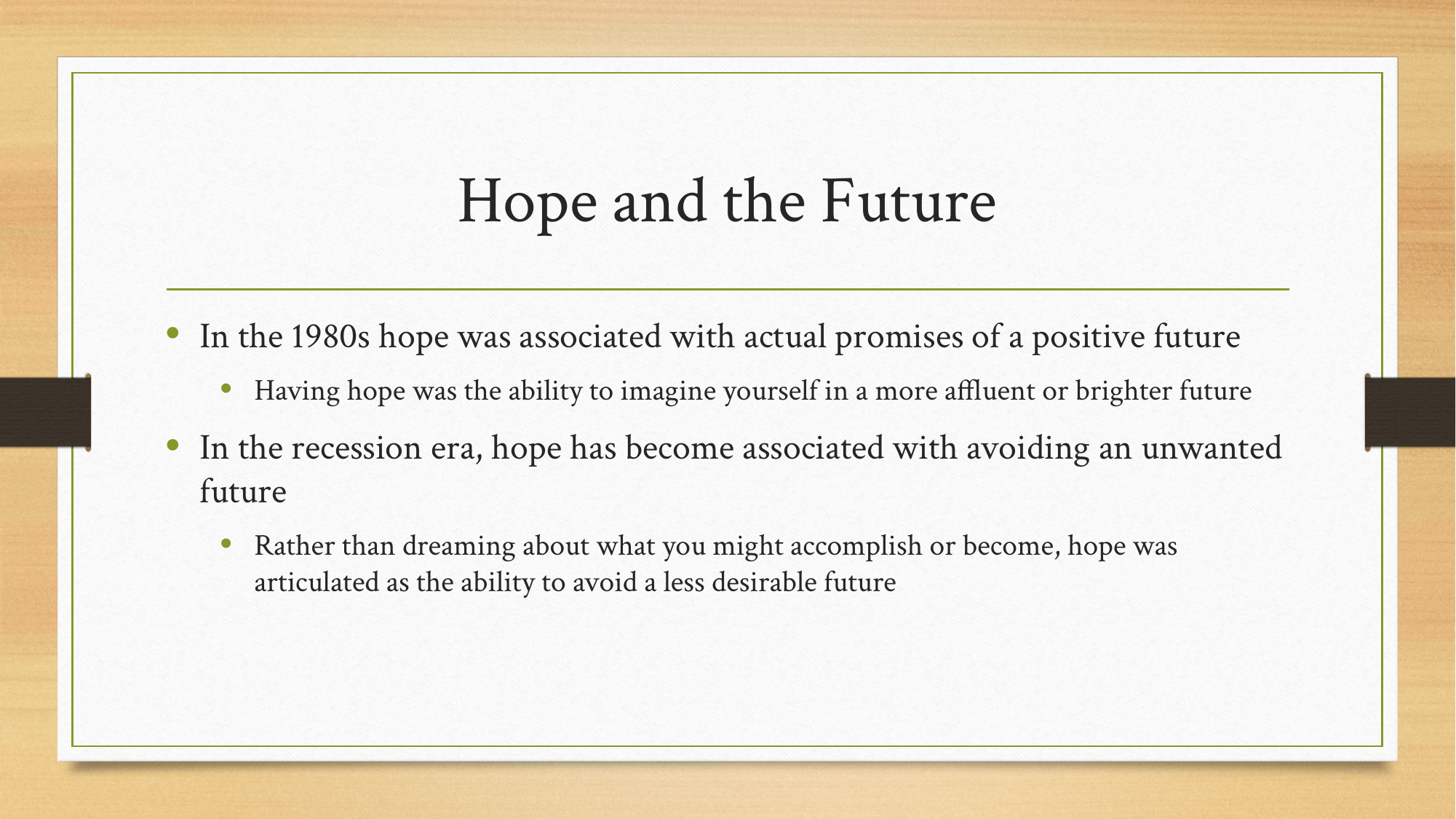

# Hope and the Future
In the 1980s hope was associated with actual promises of a positive future
Having hope was the ability to imagine yourself in a more affluent or brighter future
In the recession era, hope has become associated with avoiding an unwanted future
Rather than dreaming about what you might accomplish or become, hope was articulated as the ability to avoid a less desirable future